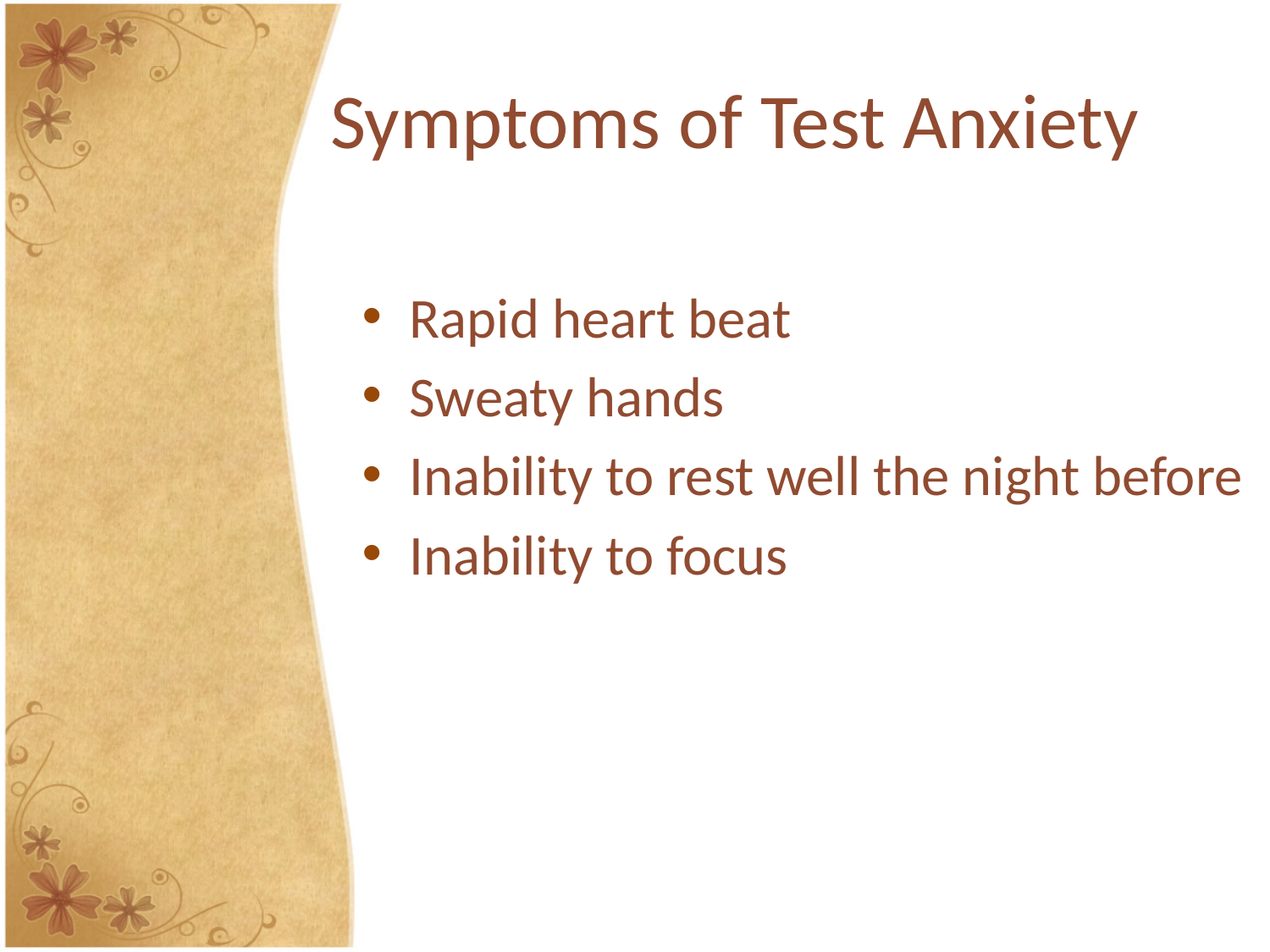

# Symptoms of Test Anxiety
Rapid heart beat
Sweaty hands
Inability to rest well the night before
Inability to focus